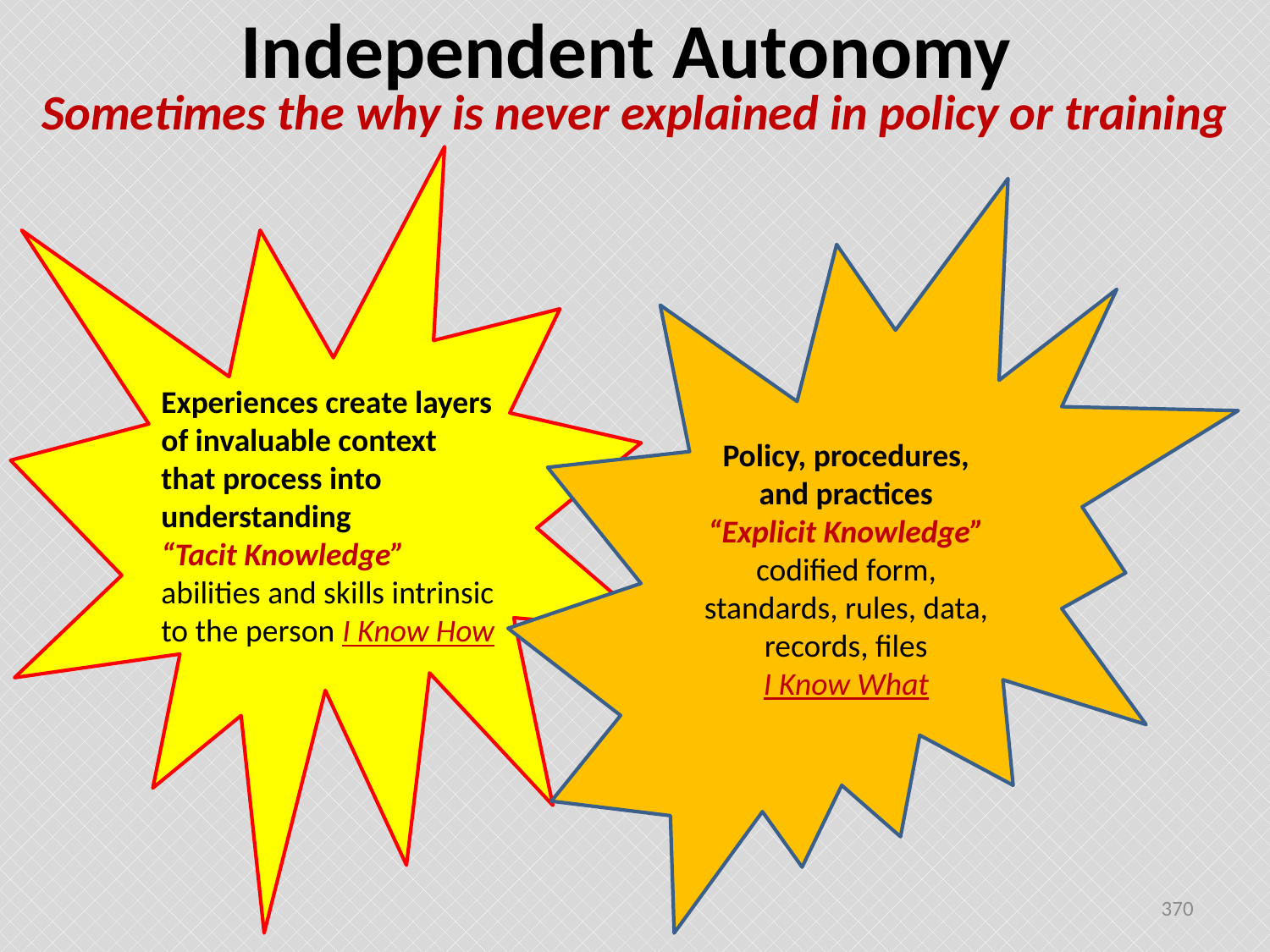

# Independent Autonomy
Sometimes the why is never explained in policy or training

Experiences create layers of invaluable context that process into understanding
“Tacit Knowledge”
abilities and skills intrinsic to the person I Know How

Policy, procedures, and practices
“Explicit Knowledge”
codified form, standards, rules, data, records, files
I Know What

370